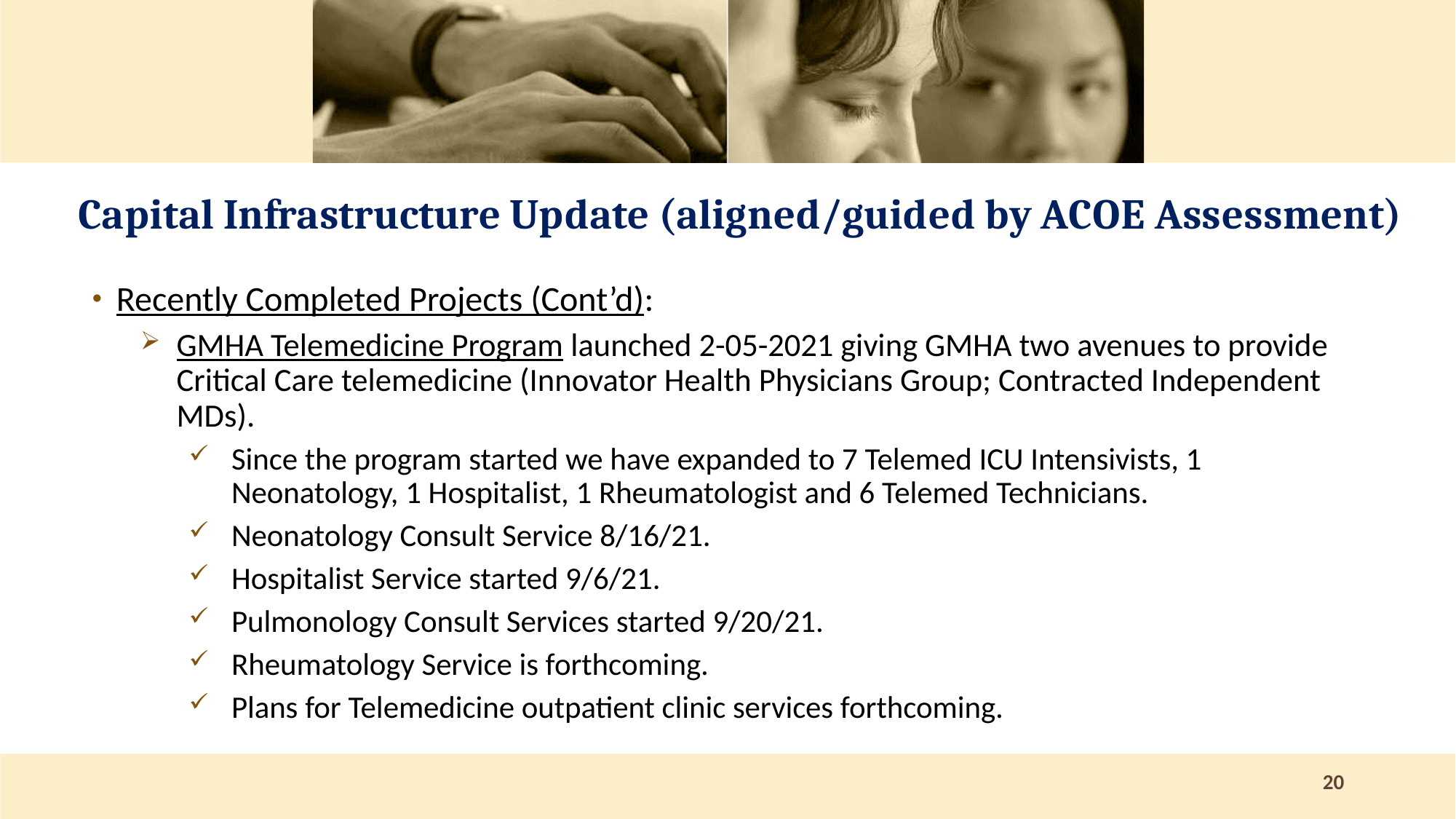

# Capital Infrastructure Update (aligned/guided by ACOE Assessment)
Recently Completed Projects (Cont’d):
GMHA Telemedicine Program launched 2-05-2021 giving GMHA two avenues to provide Critical Care telemedicine (Innovator Health Physicians Group; Contracted Independent MDs).
Since the program started we have expanded to 7 Telemed ICU Intensivists, 1 Neonatology, 1 Hospitalist, 1 Rheumatologist and 6 Telemed Technicians.
Neonatology Consult Service 8/16/21.
Hospitalist Service started 9/6/21.
Pulmonology Consult Services started 9/20/21.
Rheumatology Service is forthcoming.
Plans for Telemedicine outpatient clinic services forthcoming.

20